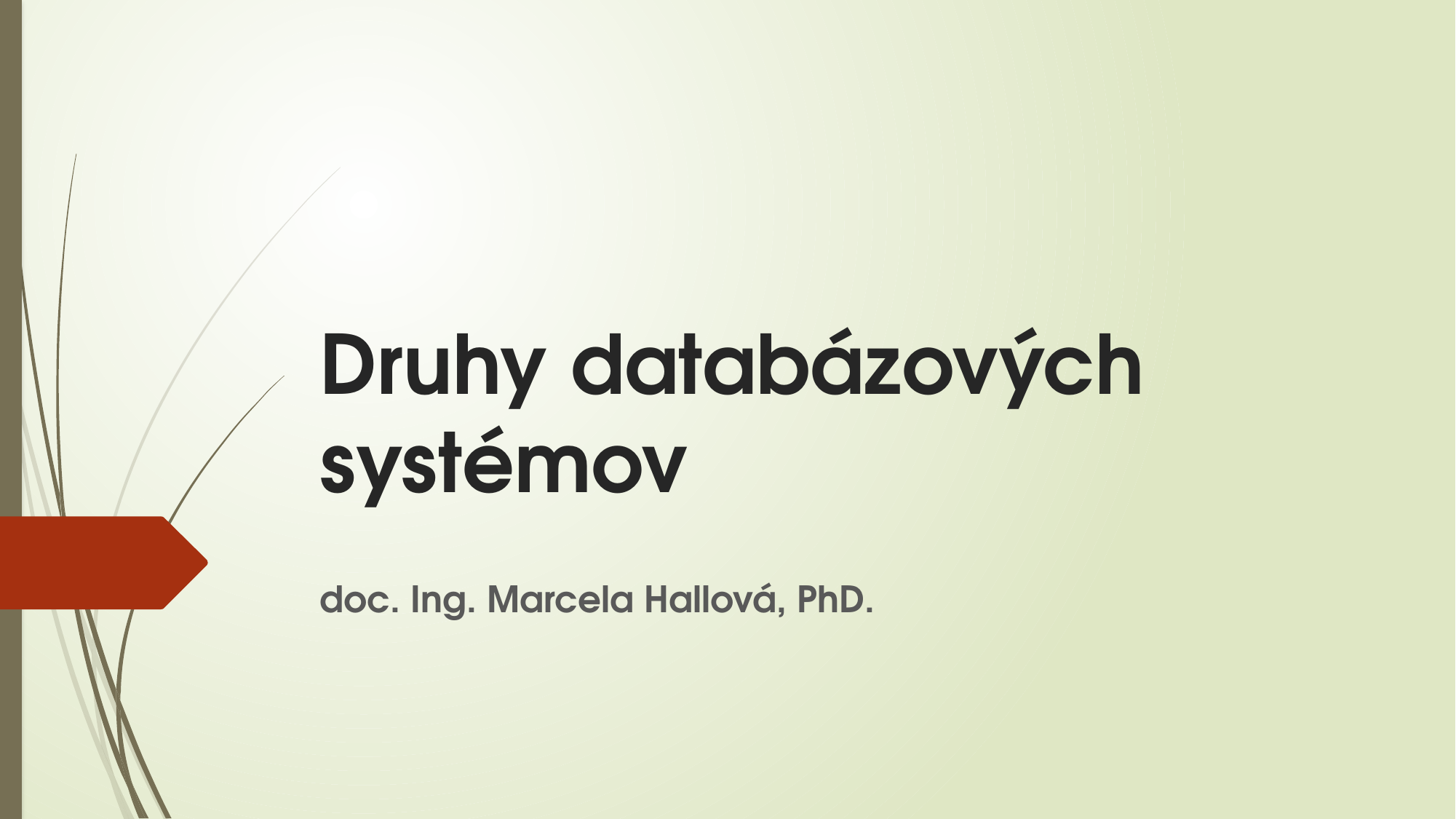

# Druhy databázových systémov
doc. Ing. Marcela Hallová, PhD.